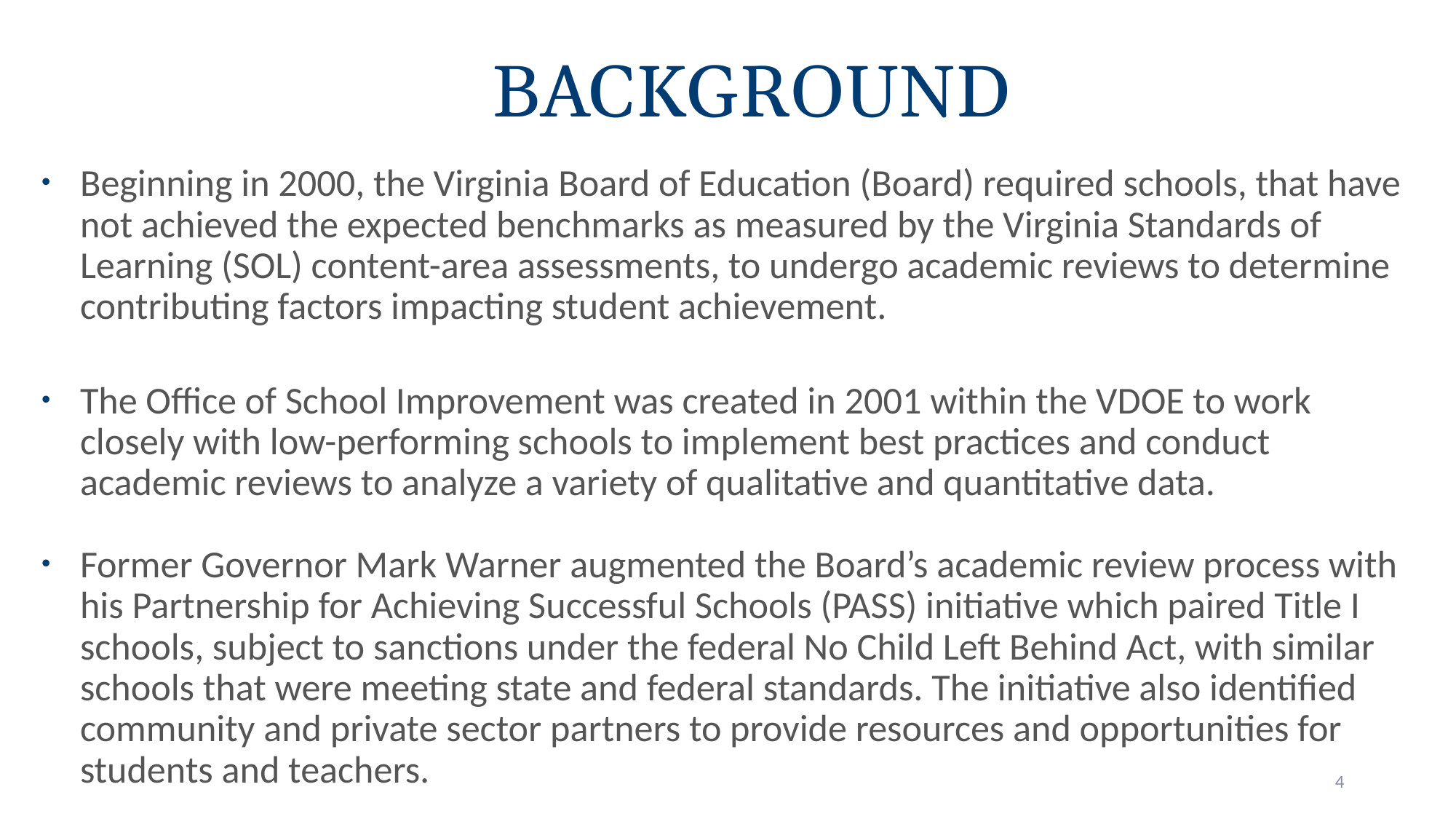

# Background
Beginning in 2000, the Virginia Board of Education (Board) required schools, that have not achieved the expected benchmarks as measured by the Virginia Standards of Learning (SOL) content-area assessments, to undergo academic reviews to determine contributing factors impacting student achievement.

The Office of School Improvement was created in 2001 within the VDOE to work closely with low-performing schools to implement best practices and conduct academic reviews to analyze a variety of qualitative and quantitative data.

Former Governor Mark Warner augmented the Board’s academic review process with his Partnership for Achieving Successful Schools (PASS) initiative which paired Title I schools, subject to sanctions under the federal No Child Left Behind Act, with similar schools that were meeting state and federal standards. The initiative also identified community and private sector partners to provide resources and opportunities for students and teachers.

4